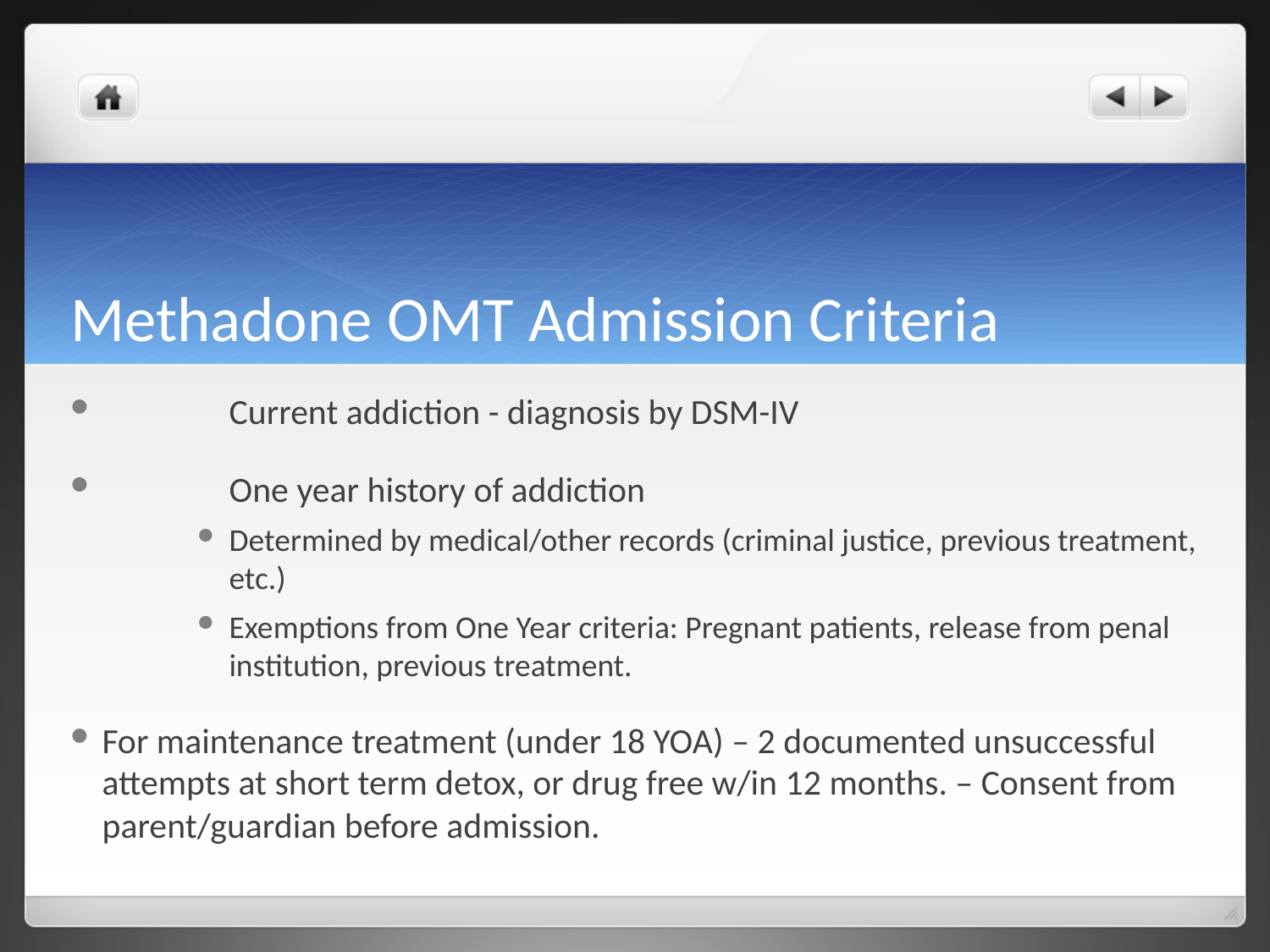

# Methadone OMT Admission Criteria
	Current addiction - diagnosis by DSM-IV
	One year history of addiction
Determined by medical/other records (criminal justice, previous treatment, etc.)
Exemptions from One Year criteria: Pregnant patients, release from penal institution, previous treatment.
For maintenance treatment (under 18 YOA) – 2 documented unsuccessful attempts at short term detox, or drug free w/in 12 months. – Consent from parent/guardian before admission.